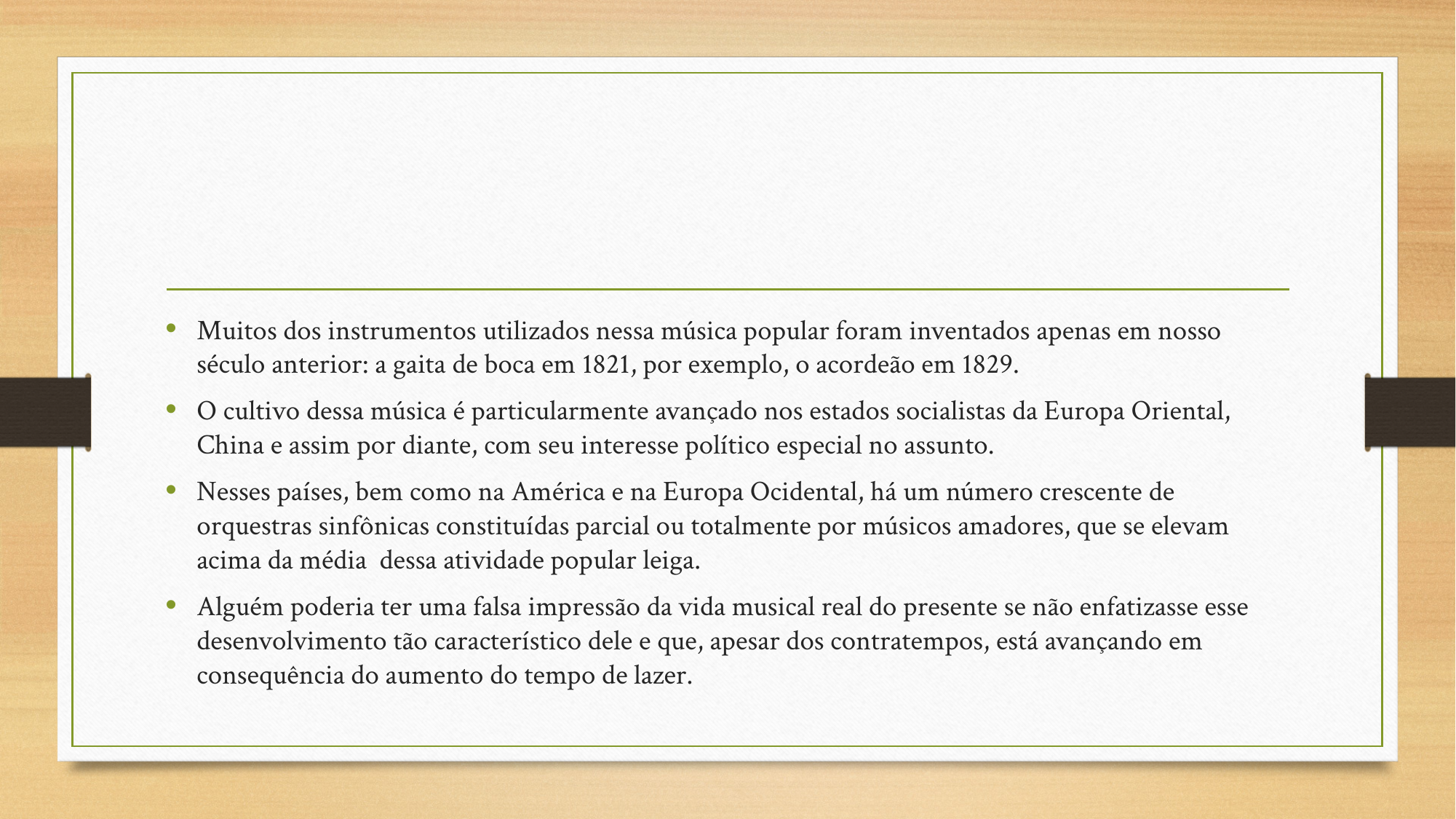

#
Muitos dos instrumentos utilizados nessa música popular foram inventados apenas em nosso século anterior: a gaita de boca em 1821, por exemplo, o acordeão em 1829.
O cultivo dessa música é particularmente avançado nos estados socialistas da Europa Oriental, China e assim por diante, com seu interesse político especial no assunto.
Nesses países, bem como na América e na Europa Ocidental, há um número crescente de orquestras sinfônicas constituídas parcial ou totalmente por músicos amadores, que se elevam acima da média  dessa atividade popular leiga.
Alguém poderia ter uma falsa impressão da vida musical real do presente se não enfatizasse esse desenvolvimento tão característico dele e que, apesar dos contratempos, está avançando em consequência do aumento do tempo de lazer.